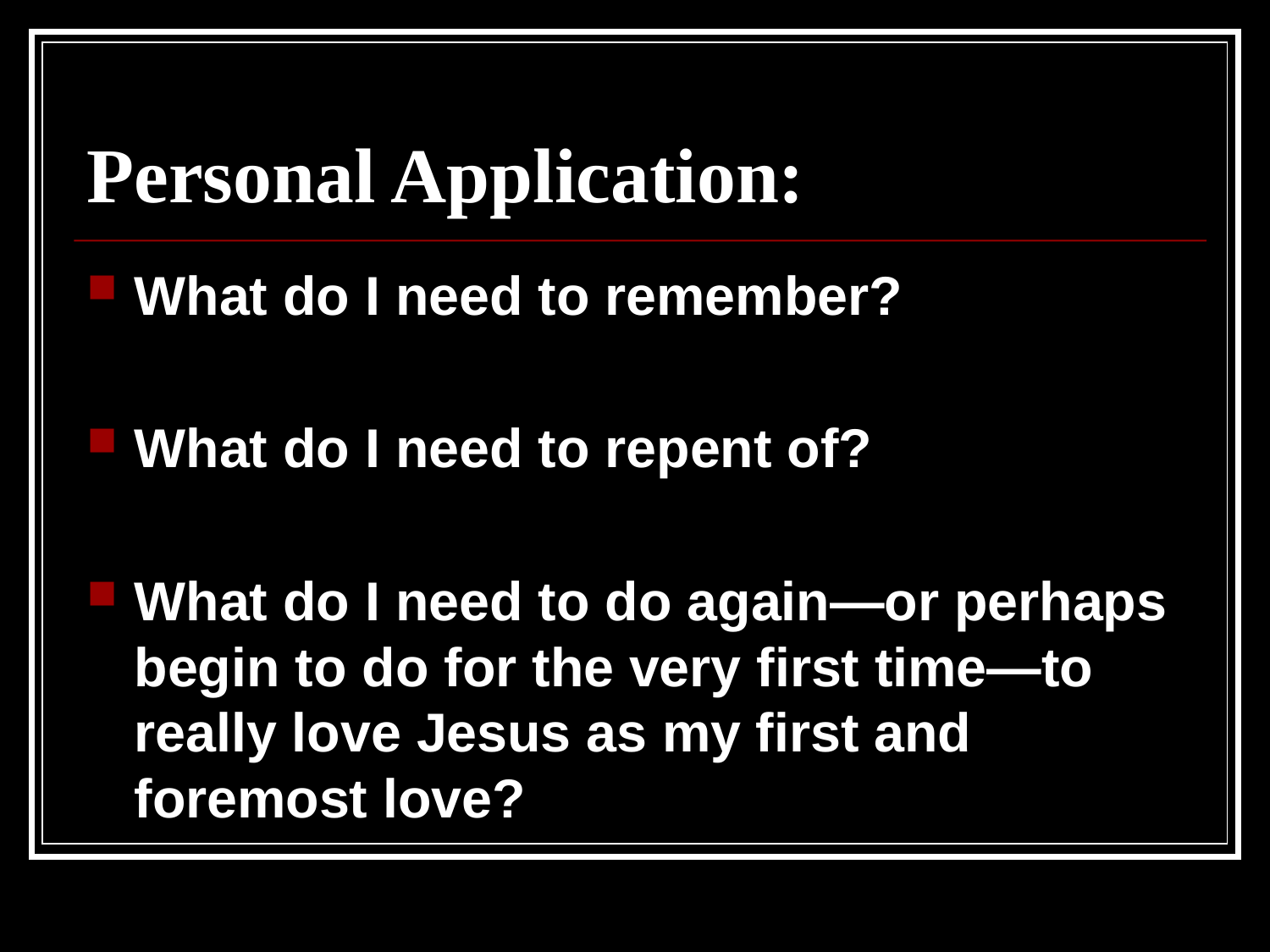

# Personal Application:
What do I need to remember?

What do I need to repent of?

What do I need to do again—or perhaps begin to do for the very first time—to really love Jesus as my first and foremost love?